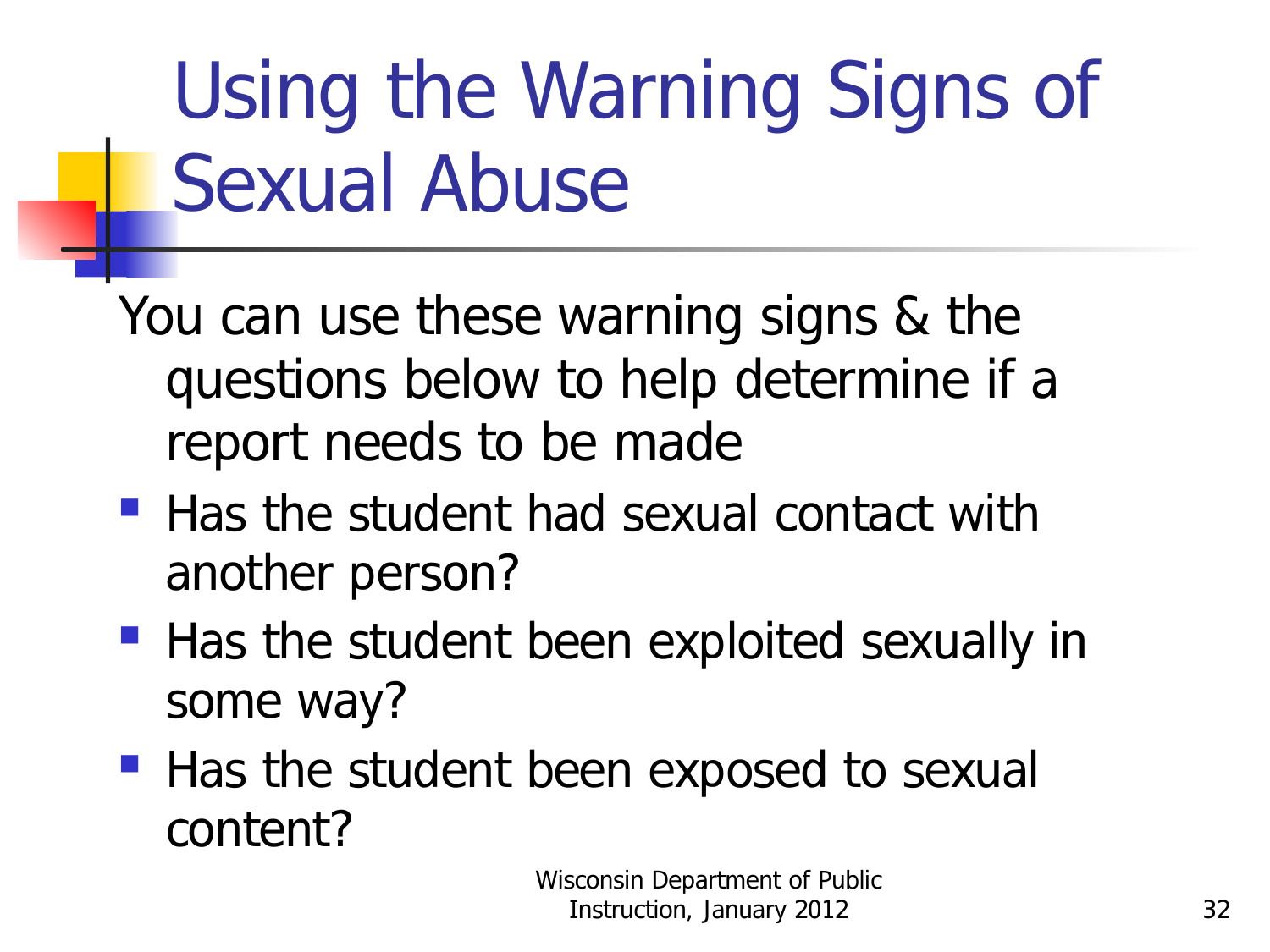

# Using the Warning Signs of Sexual Abuse
You can use these warning signs & the questions below to help determine if a report needs to be made
Has the student had sexual contact with another person?
Has the student been exploited sexually in some way?
Has the student been exposed to sexual content?
Wisconsin Department of Public Instruction, January 2012
32